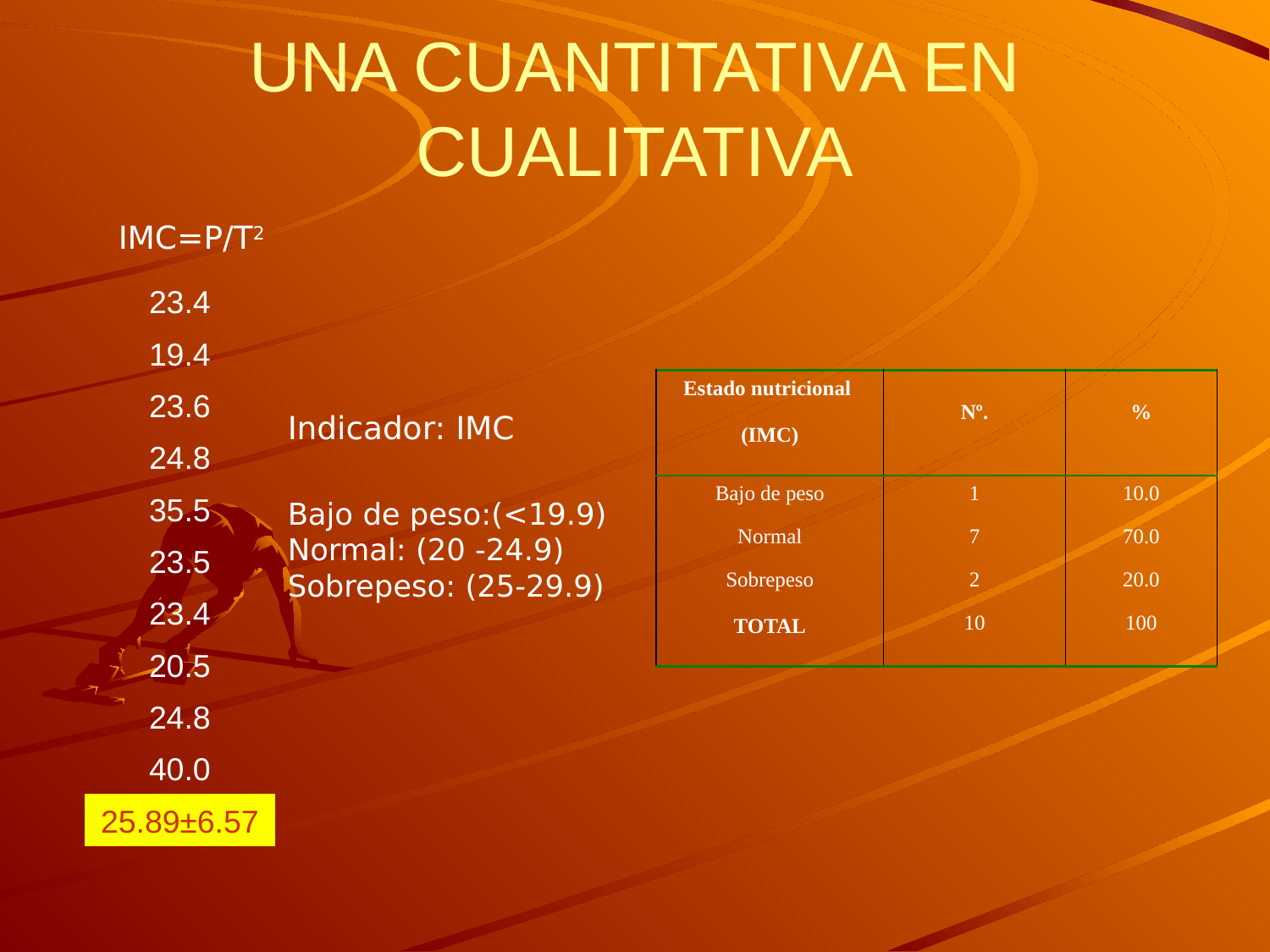

# UNA CUANTITATIVA EN CUALITATIVA
IMC=P/T2
| 23.4 |
| --- |
| 19.4 |
| 23.6 |
| 24.8 |
| 35.5 |
| 23.5 |
| 23.4 |
| 20.5 |
| 24.8 |
| 40.0 |
| 25.89±6.57 |
| Estado nutricional (IMC) | Nº. | % |
| --- | --- | --- |
| Bajo de peso Normal Sobrepeso TOTAL | 1 7 2 10 | 10.0 70.0 20.0 100 |
Indicador: IMC

Bajo de peso:(<19.9)
Normal: (20 -24.9)
Sobrepeso: (25-29.9)